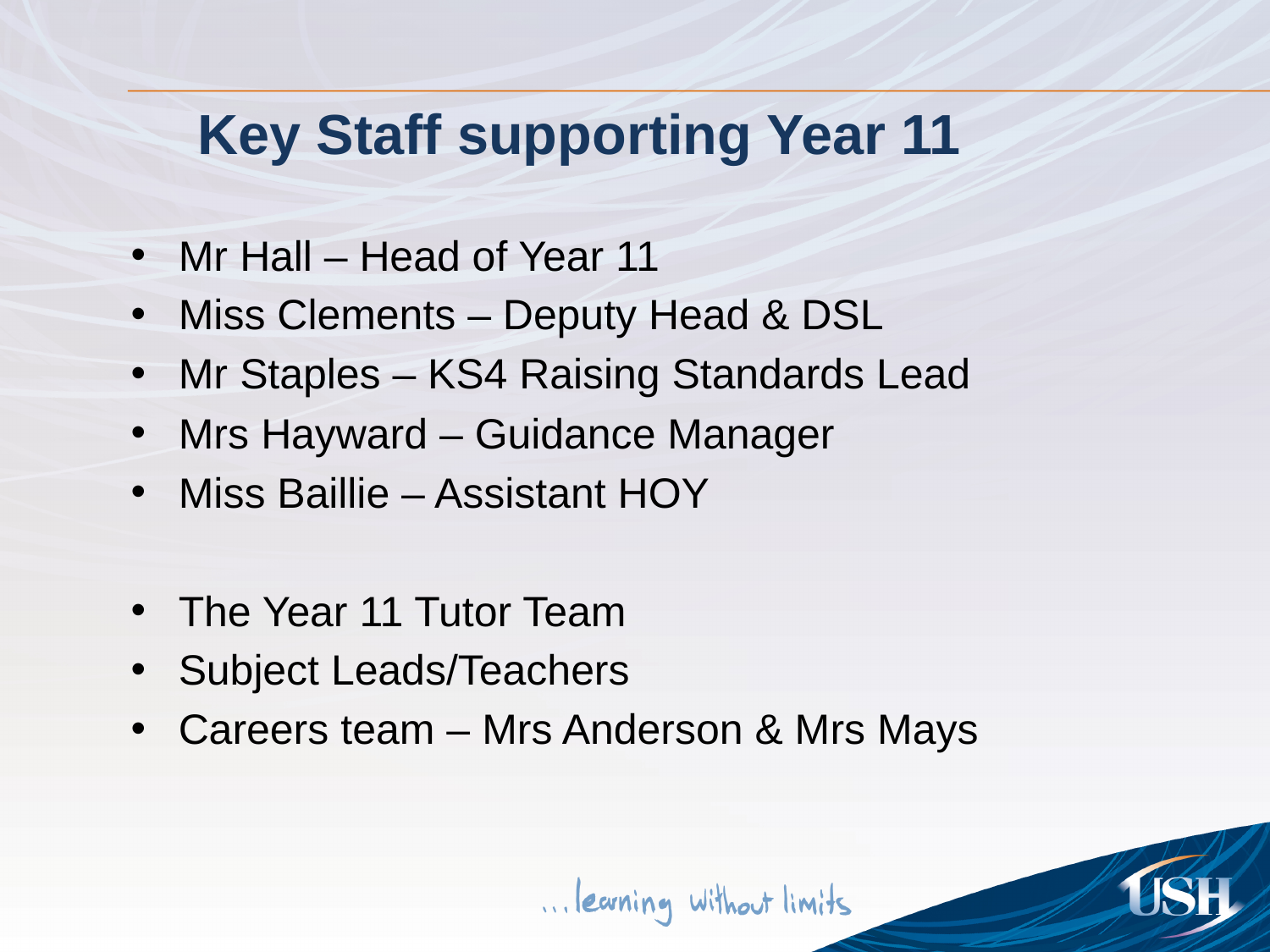

Key Staff supporting Year 11
Mr Hall – Head of Year 11
Miss Clements – Deputy Head & DSL
Mr Staples – KS4 Raising Standards Lead
Mrs Hayward – Guidance Manager
Miss Baillie – Assistant HOY

The Year 11 Tutor Team
Subject Leads/Teachers
Careers team – Mrs Anderson & Mrs Mays